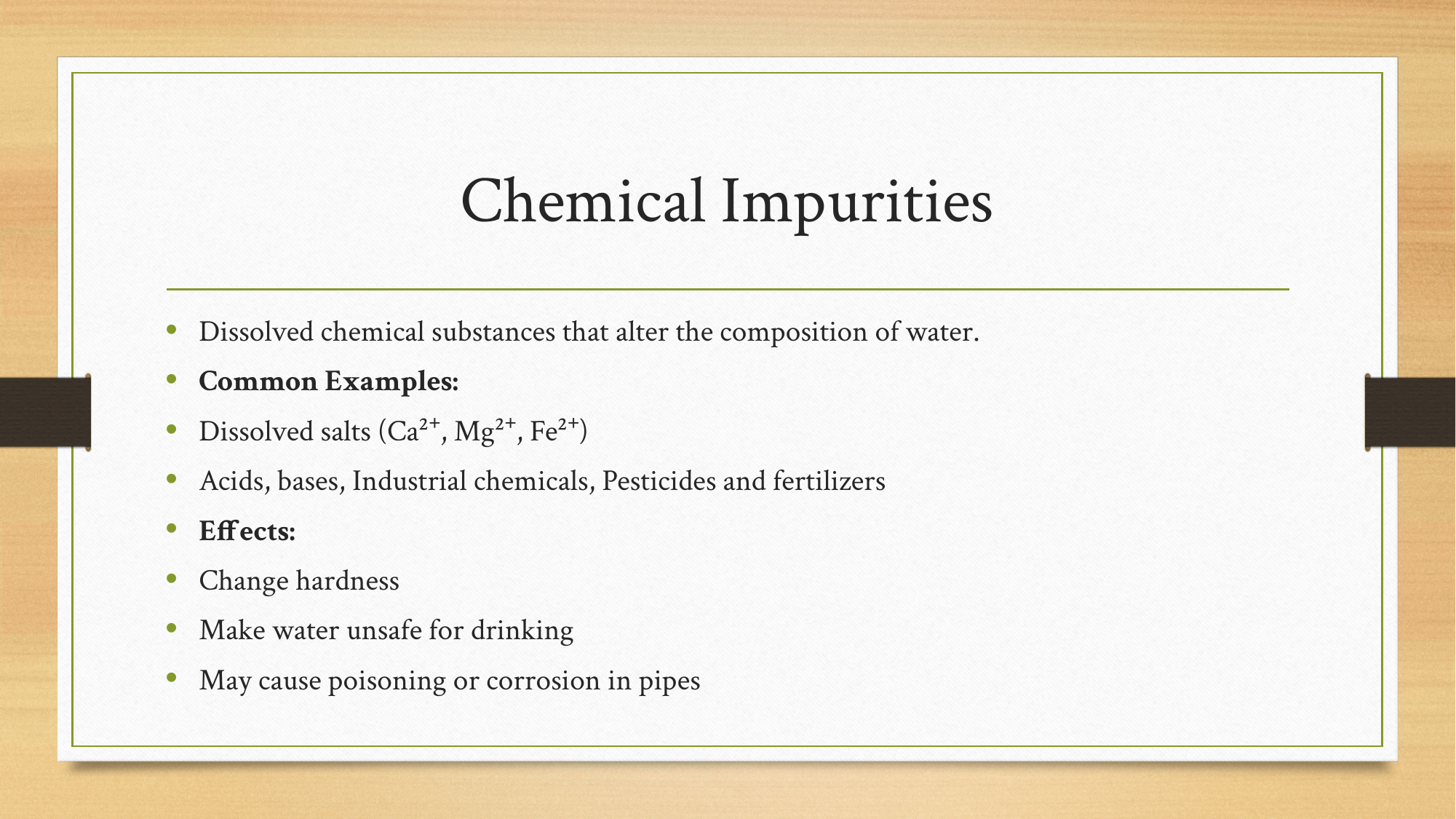

# Chemical Impurities
Dissolved chemical substances that alter the composition of water.
Common Examples:
Dissolved salts (Ca²⁺, Mg²⁺, Fe²⁺)
Acids, bases, Industrial chemicals, Pesticides and fertilizers
Effects:
Change hardness
Make water unsafe for drinking
May cause poisoning or corrosion in pipes